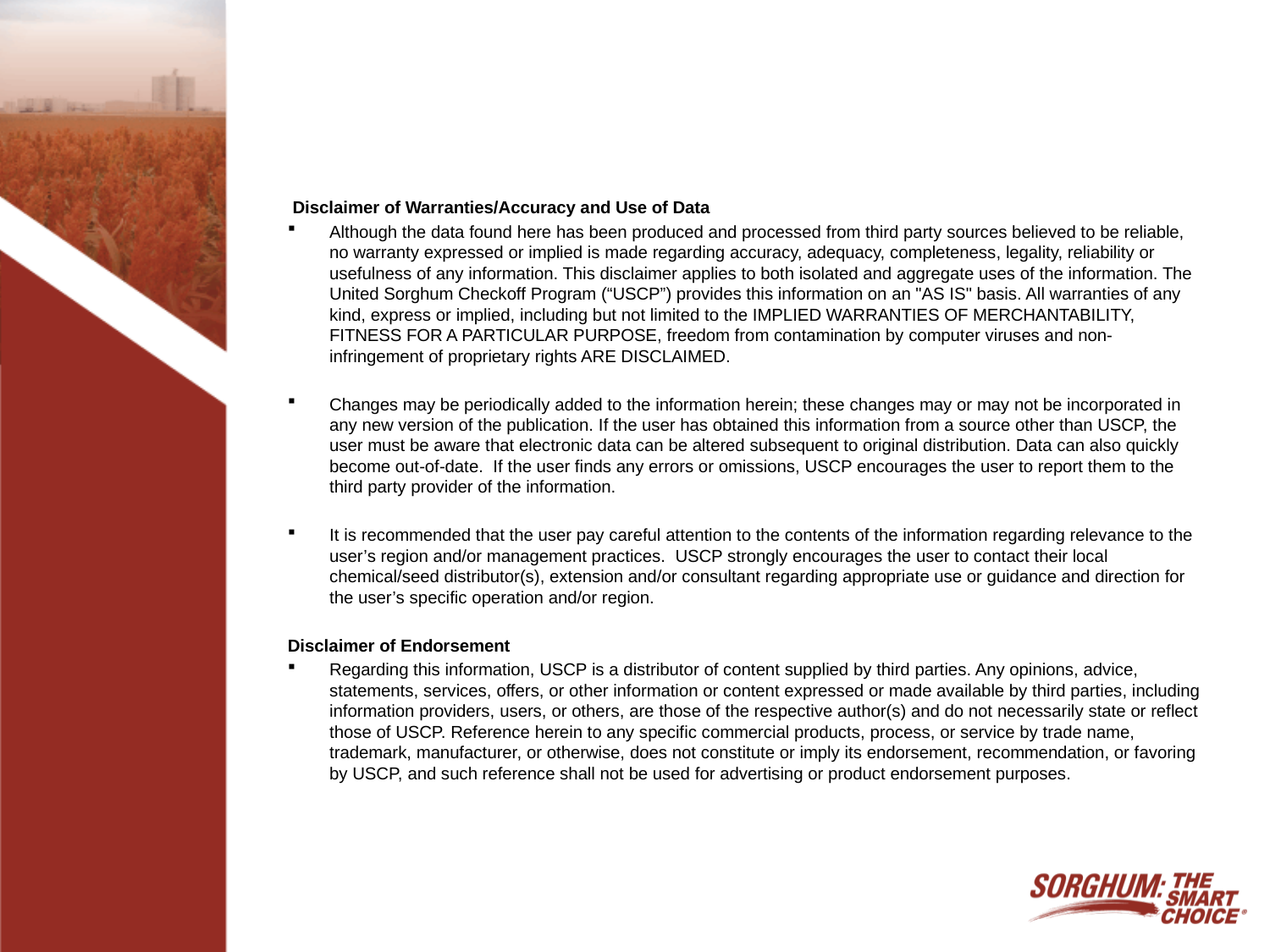

Disclaimer of Warranties/Accuracy and Use of Data
Although the data found here has been produced and processed from third party sources believed to be reliable, no warranty expressed or implied is made regarding accuracy, adequacy, completeness, legality, reliability or usefulness of any information. This disclaimer applies to both isolated and aggregate uses of the information. The United Sorghum Checkoff Program (“USCP”) provides this information on an "AS IS" basis. All warranties of any kind, express or implied, including but not limited to the IMPLIED WARRANTIES OF MERCHANTABILITY, FITNESS FOR A PARTICULAR PURPOSE, freedom from contamination by computer viruses and non-infringement of proprietary rights ARE DISCLAIMED.

Changes may be periodically added to the information herein; these changes may or may not be incorporated in any new version of the publication. If the user has obtained this information from a source other than USCP, the user must be aware that electronic data can be altered subsequent to original distribution. Data can also quickly become out-of-date.  If the user finds any errors or omissions, USCP encourages the user to report them to the third party provider of the information.

It is recommended that the user pay careful attention to the contents of the information regarding relevance to the user’s region and/or management practices.  USCP strongly encourages the user to contact their local chemical/seed distributor(s), extension and/or consultant regarding appropriate use or guidance and direction for the user’s specific operation and/or region.

Disclaimer of Endorsement
Regarding this information, USCP is a distributor of content supplied by third parties. Any opinions, advice, statements, services, offers, or other information or content expressed or made available by third parties, including information providers, users, or others, are those of the respective author(s) and do not necessarily state or reflect those of USCP. Reference herein to any specific commercial products, process, or service by trade name, trademark, manufacturer, or otherwise, does not constitute or imply its endorsement, recommendation, or favoring by USCP, and such reference shall not be used for advertising or product endorsement purposes.